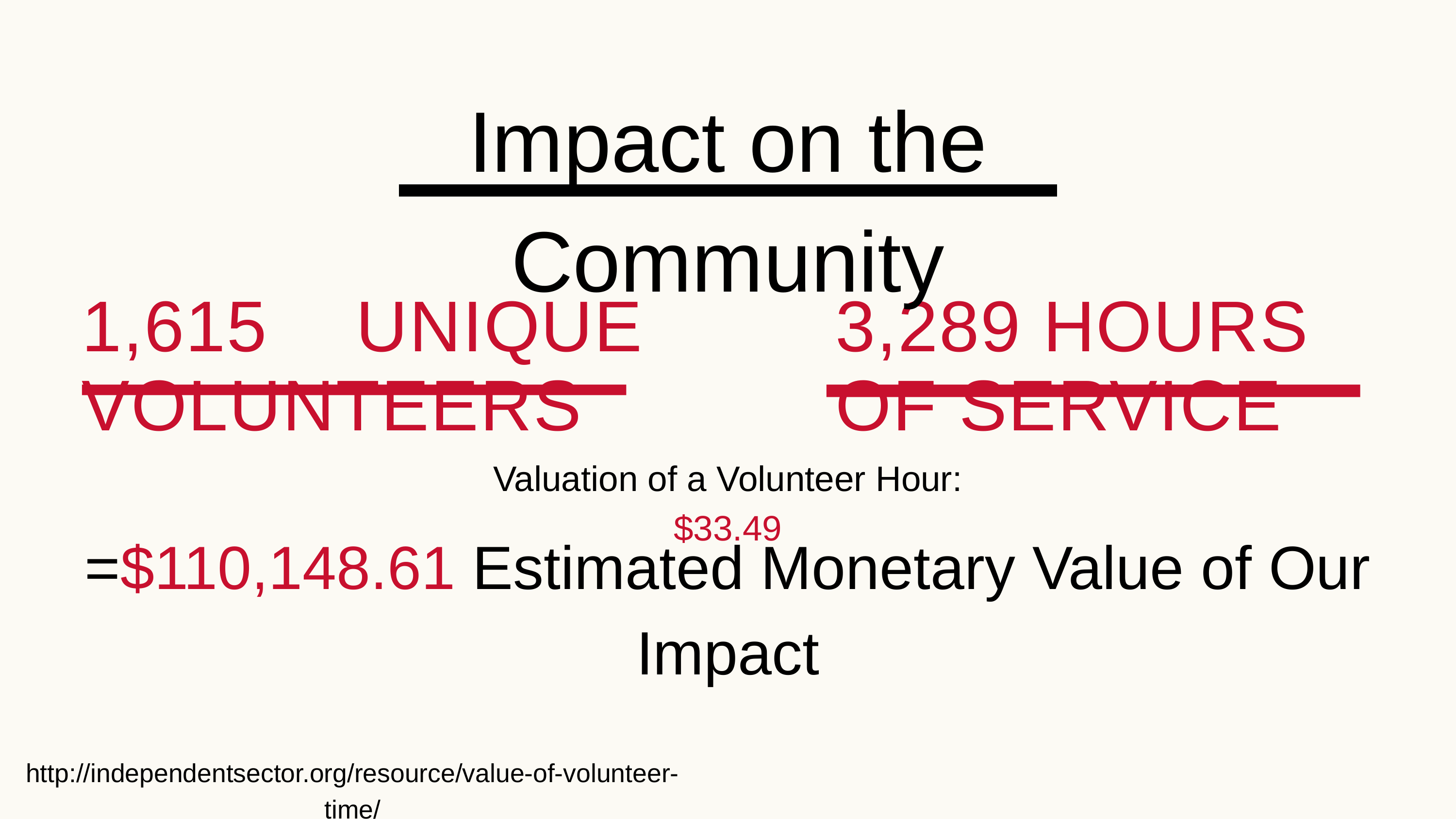

Impact on the Community

1,615 UNIQUE VOLUNTEERS
3,289 HOURS OF SERVICE

Valuation of a Volunteer Hour: $33.49
=$110,148.61 Estimated Monetary Value of Our Impact
http://independentsector.org/resource/value-of-volunteer-time/